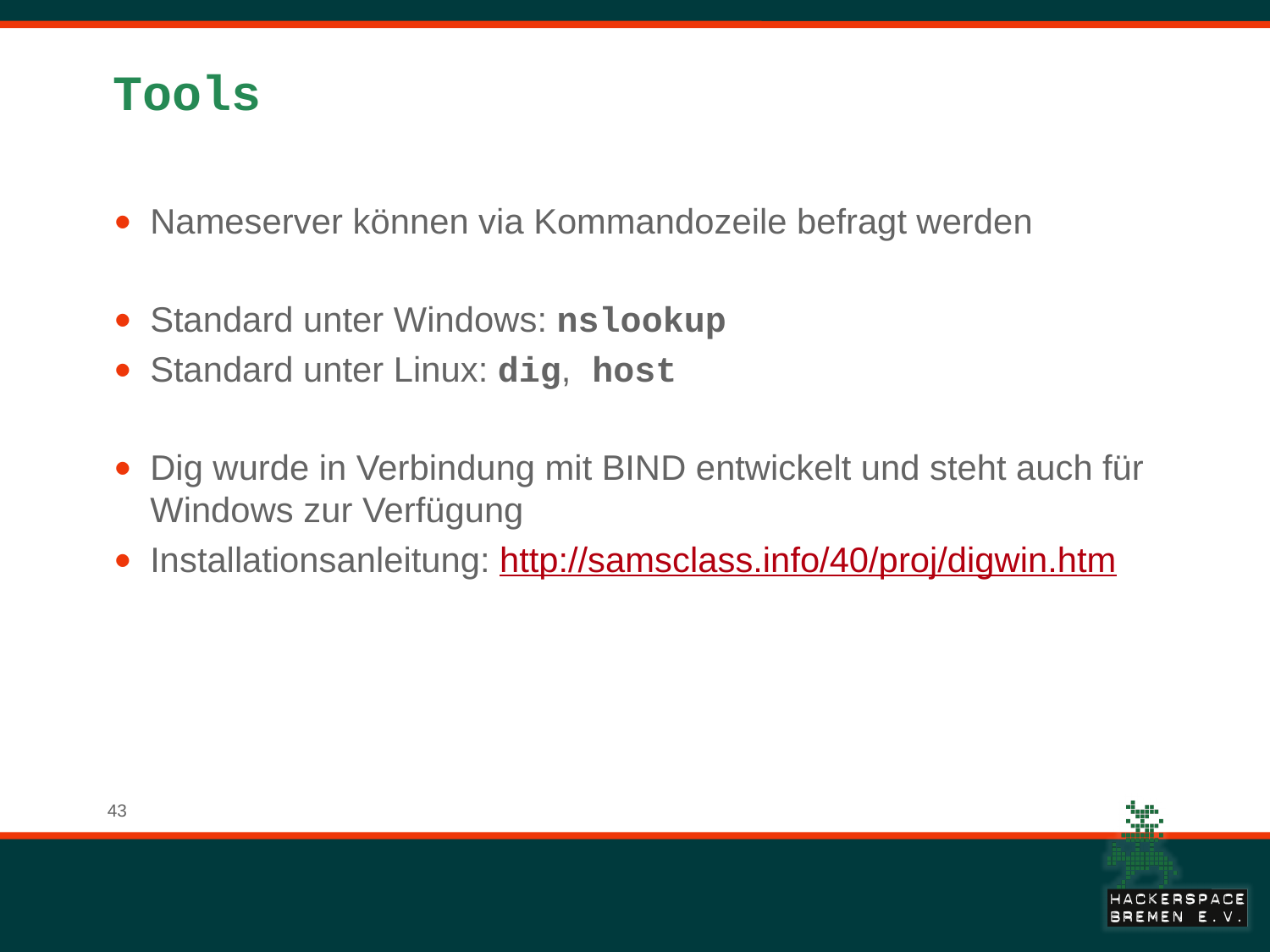

# Tools
Nameserver können via Kommandozeile befragt werden

Standard unter Windows: nslookup
Standard unter Linux: dig, host

Dig wurde in Verbindung mit BIND entwickelt und steht auch für Windows zur Verfügung
Installationsanleitung: http://samsclass.info/40/proj/digwin.htm